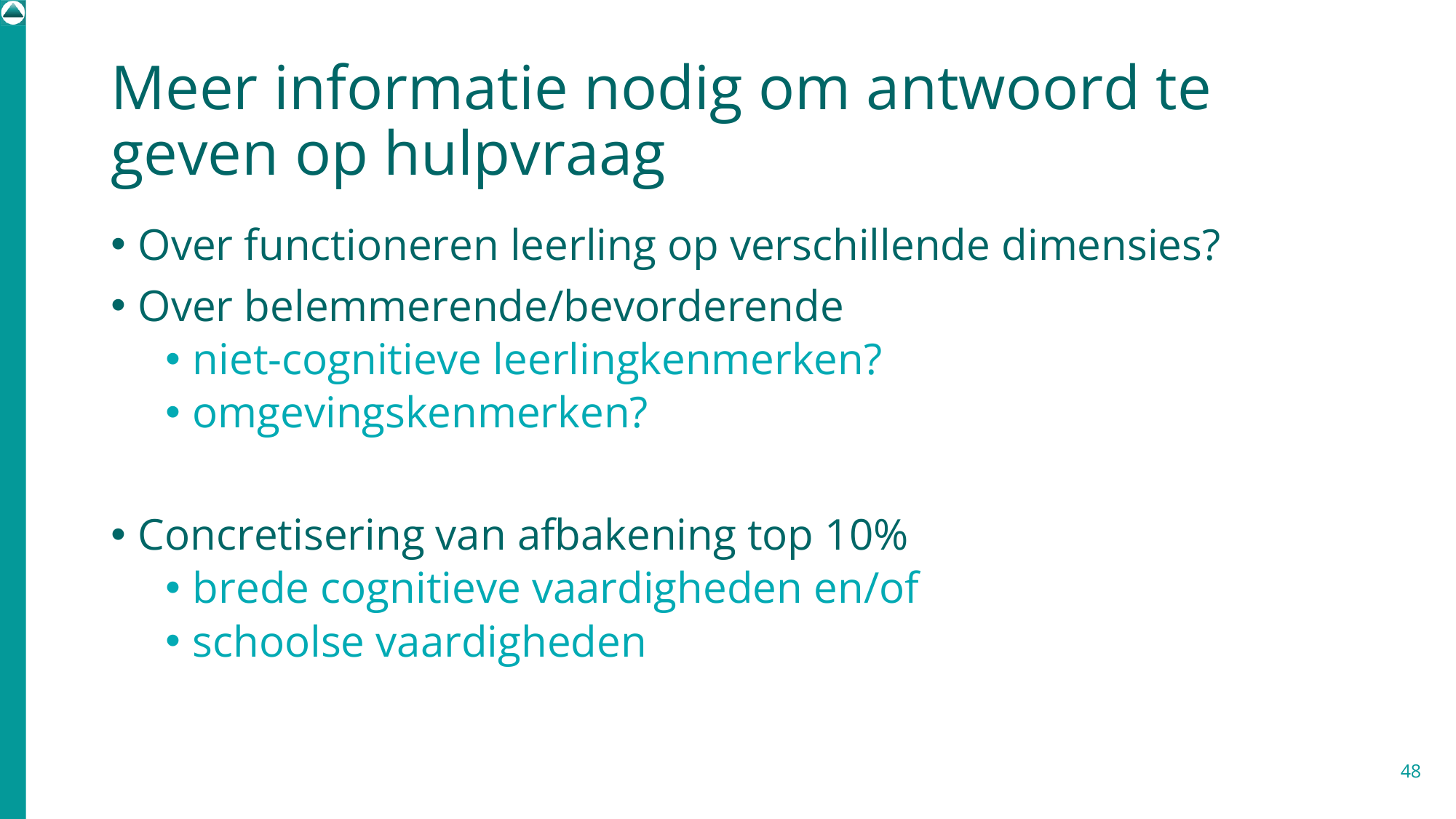

# Meer informatie nodig om antwoord te geven op hulpvraag
Over functioneren leerling op verschillende dimensies?
Over belemmerende/bevorderende
niet-cognitieve leerlingkenmerken?
omgevingskenmerken?

Concretisering van afbakening top 10%
brede cognitieve vaardigheden en/of
schoolse vaardigheden

48